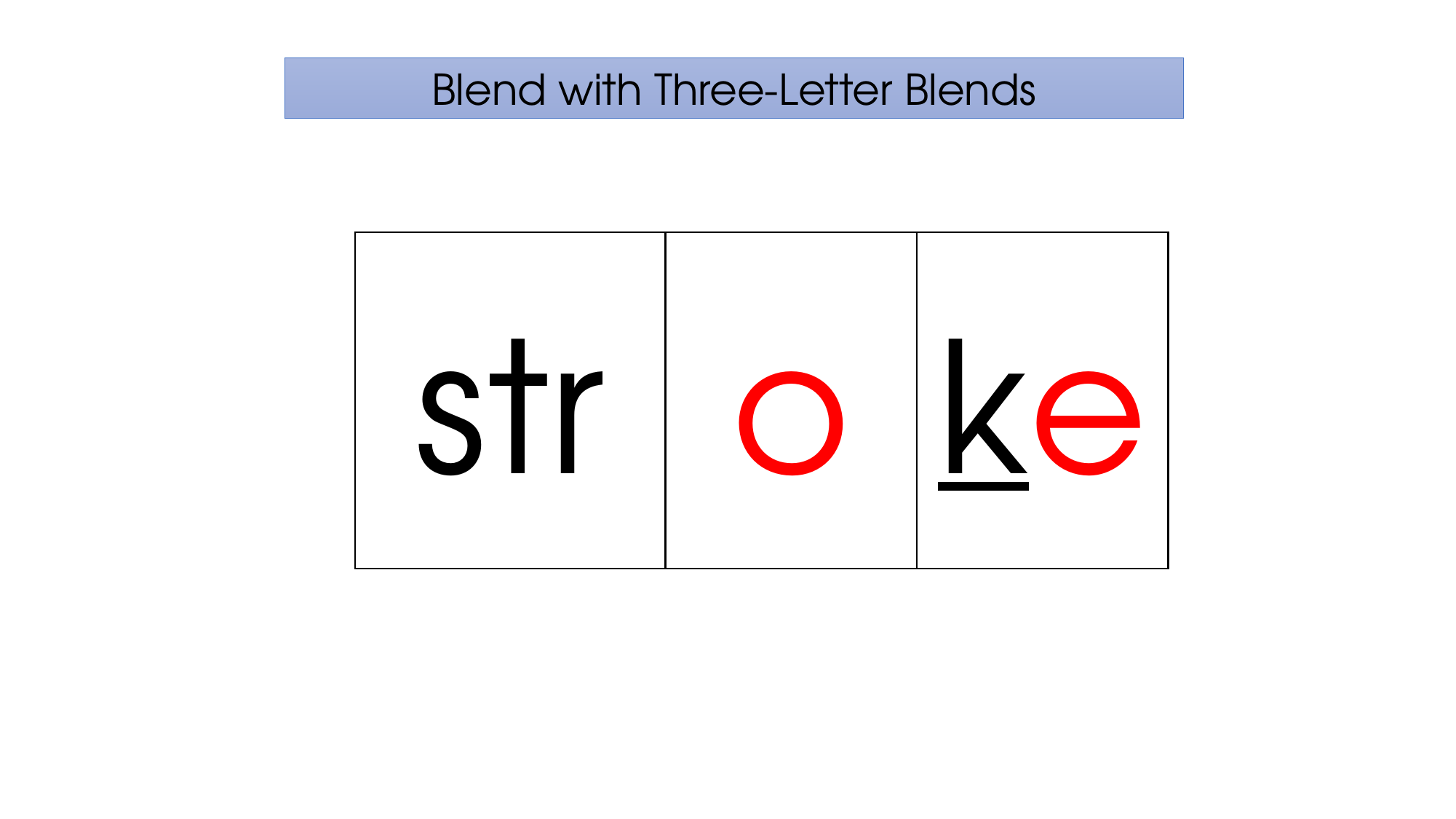

Blend with Three-Letter Blends
str
o
ke